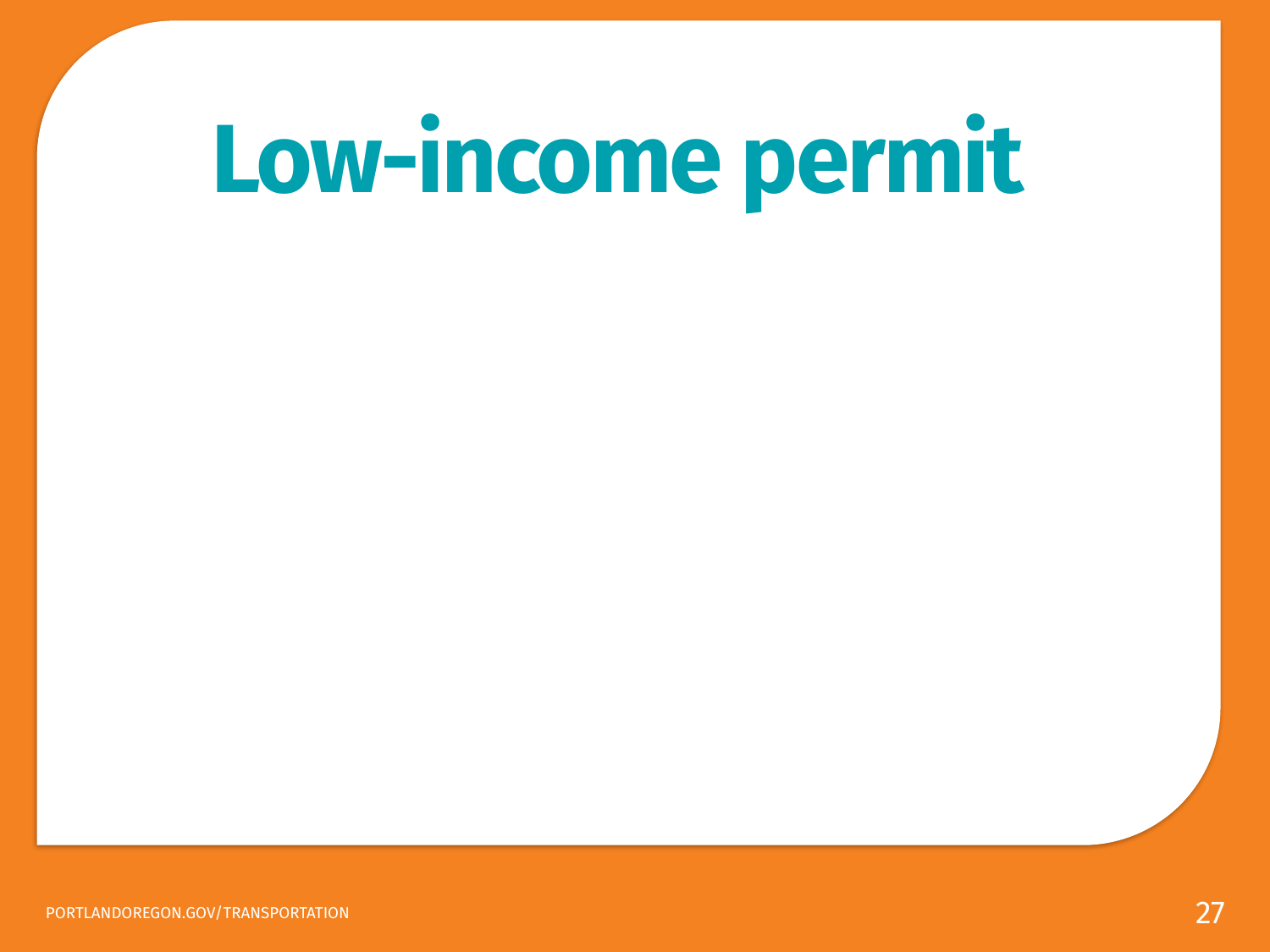

Low-income permit

### Chart: Downtown Parkers Trip Purpose
Fall 2015, Weekday evenings 4-7pm
n=121

| Category |
|---|

27
PORTLANDOREGON.GOV/TRANSPORTATION